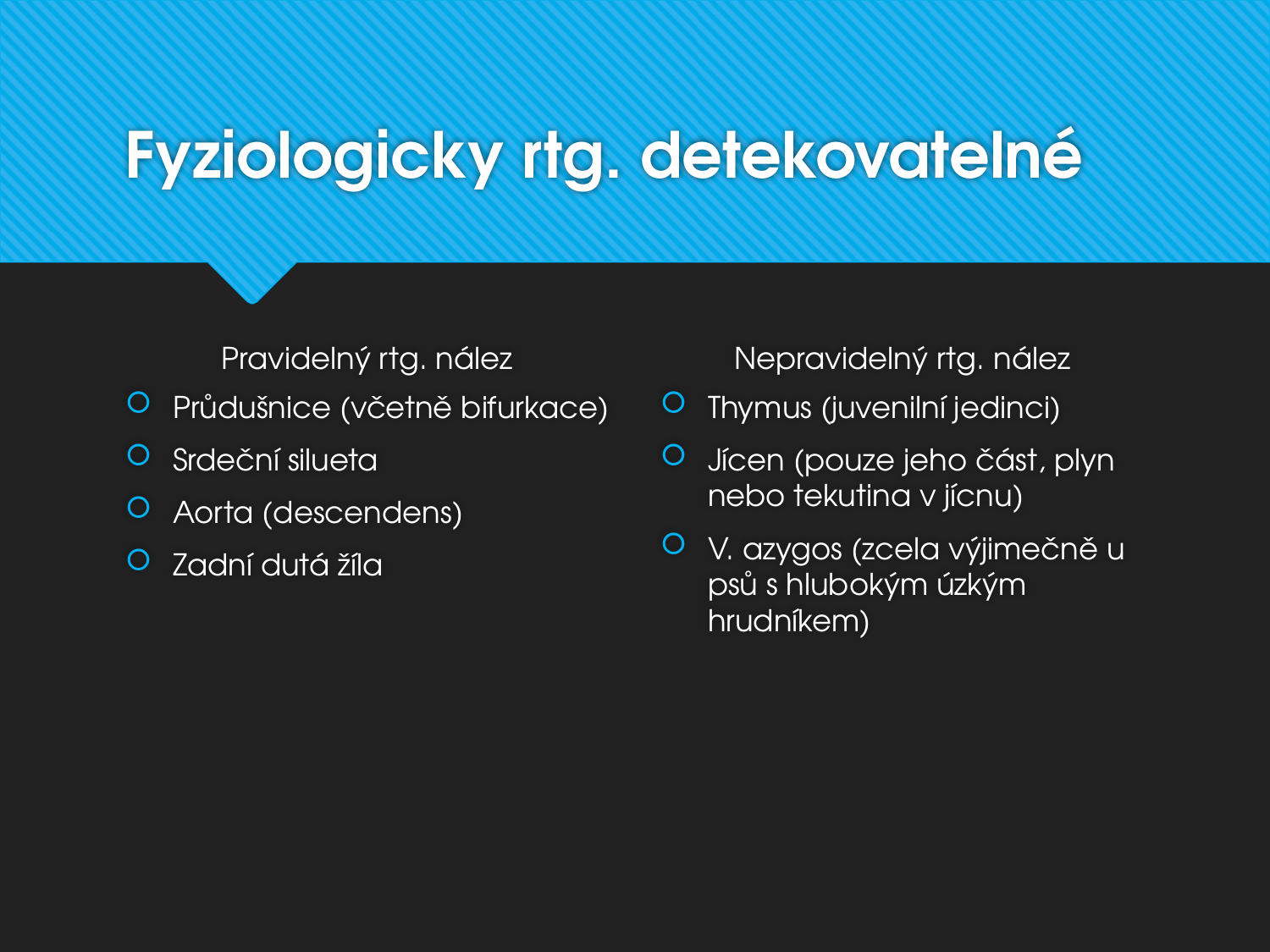

# Fyziologicky rtg. detekovatelné
Pravidelný rtg. nález
Nepravidelný rtg. nález
Průdušnice (včetně bifurkace)
Srdeční silueta
Aorta (descendens)
Zadní dutá žíla
Thymus (juvenilní jedinci)
Jícen (pouze jeho část, plyn nebo tekutina v jícnu)
V. azygos (zcela výjimečně u psů s hlubokým úzkým hrudníkem)